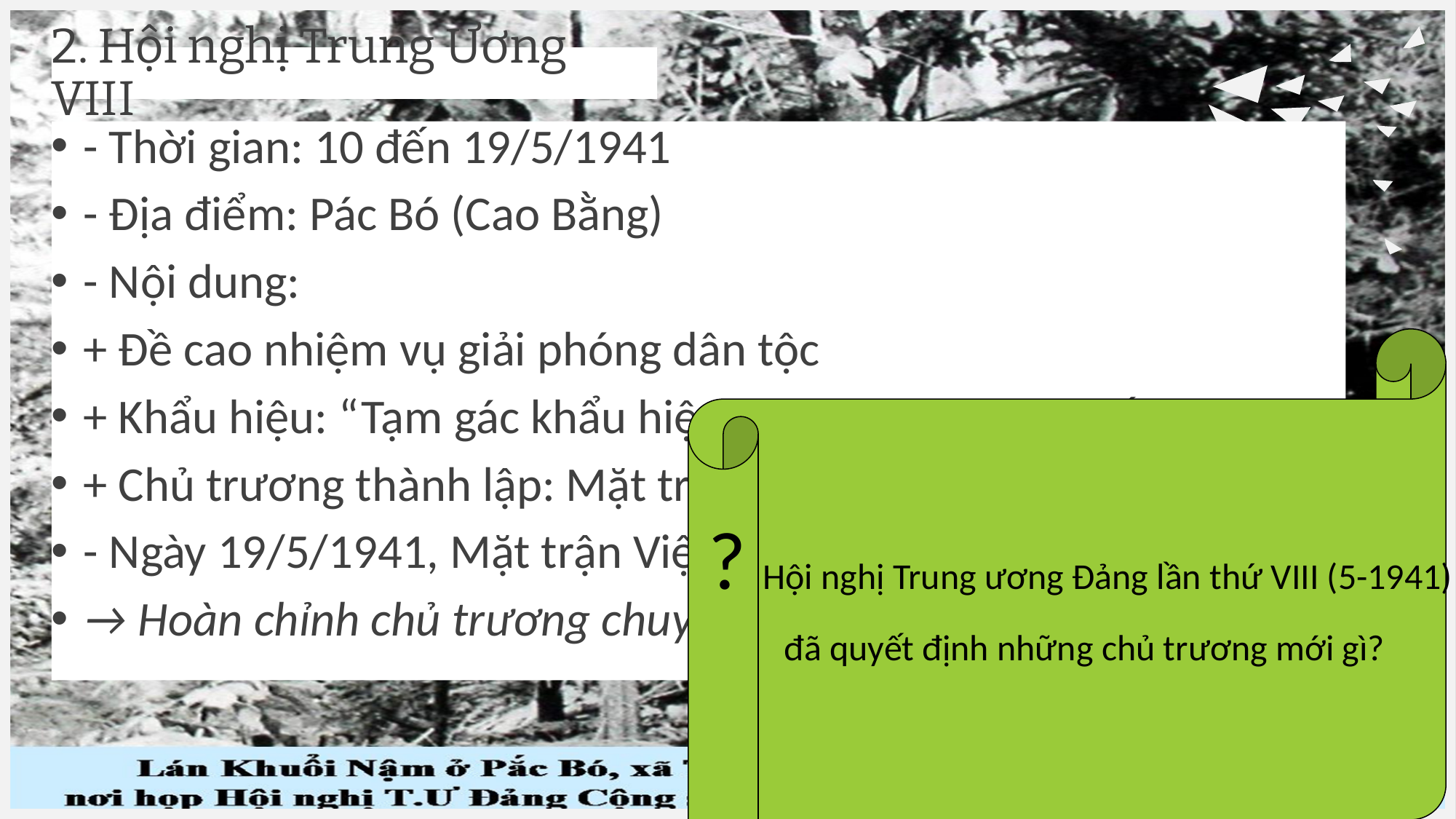

# 2. Hội nghị Trung Ương VIII
- Thời gian: 10 đến 19/5/1941
- Địa điểm: Pác Bó (Cao Bằng)
- Nội dung:
+ Đề cao nhiệm vụ giải phóng dân tộc
+ Khẩu hiệu: “Tạm gác khẩu hiệu cách mạng ruộng đất”
+ Chủ trương thành lập: Mặt trận Việt Minh
- Ngày 19/5/1941, Mặt trận Việt Minh chính thức thành lập
→ Hoàn chỉnh chủ trương chuyển hướng chỉ đạo chiến lược

?  Hội nghị Trung ương Đảng lần thứ VIII (5-1941)
đã quyết định những chủ trương mới gì?

5